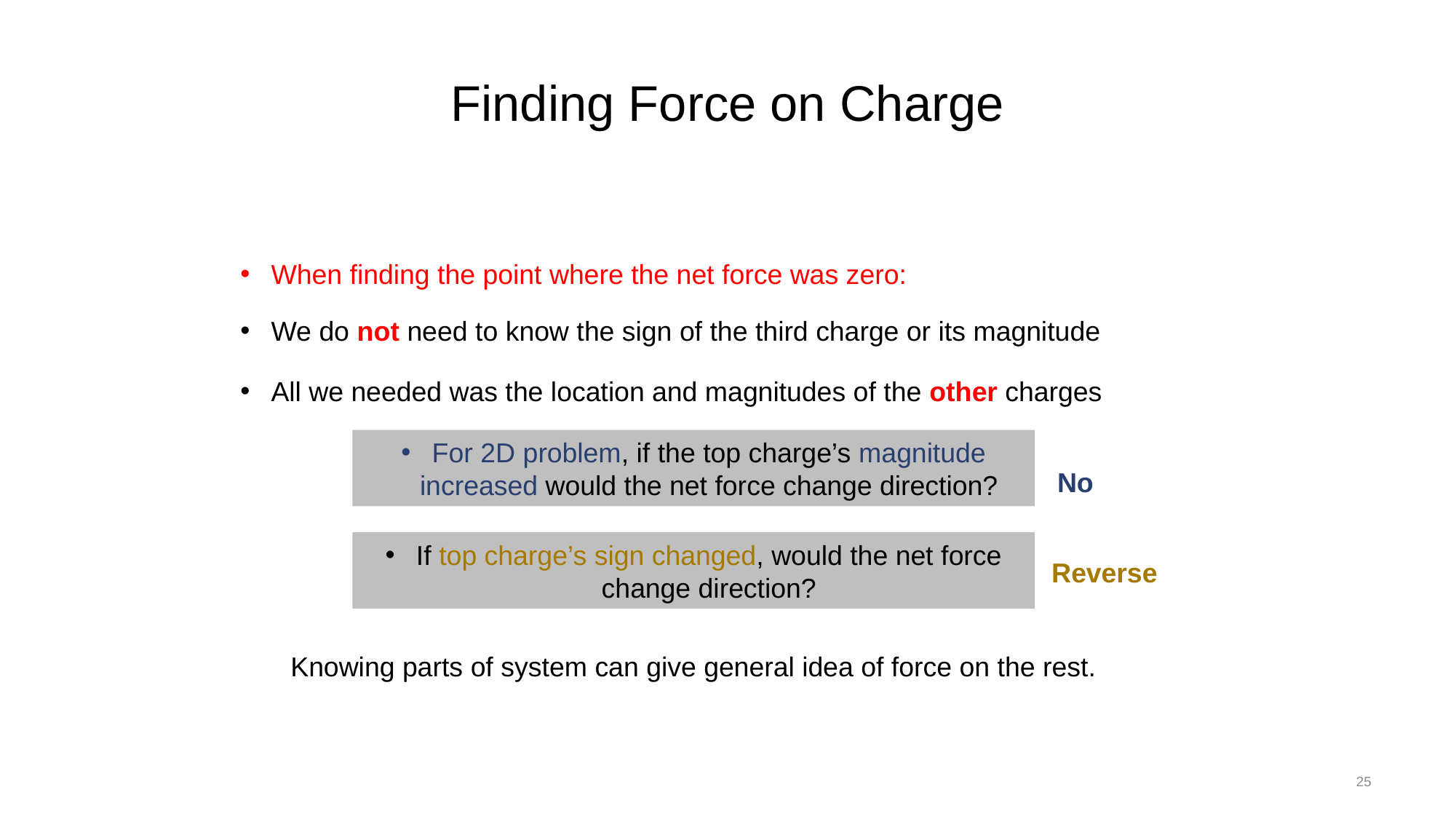

# Finding Force on Charge
When finding the point where the net force was zero:
We do not need to know the sign of the third charge or its magnitude
All we needed was the location and magnitudes of the other charges
For 2D problem, if the top charge’s magnitude increased would the net force change direction?
No
If top charge’s sign changed, would the net force change direction?
Reverse
Knowing parts of system can give general idea of force on the rest.
25